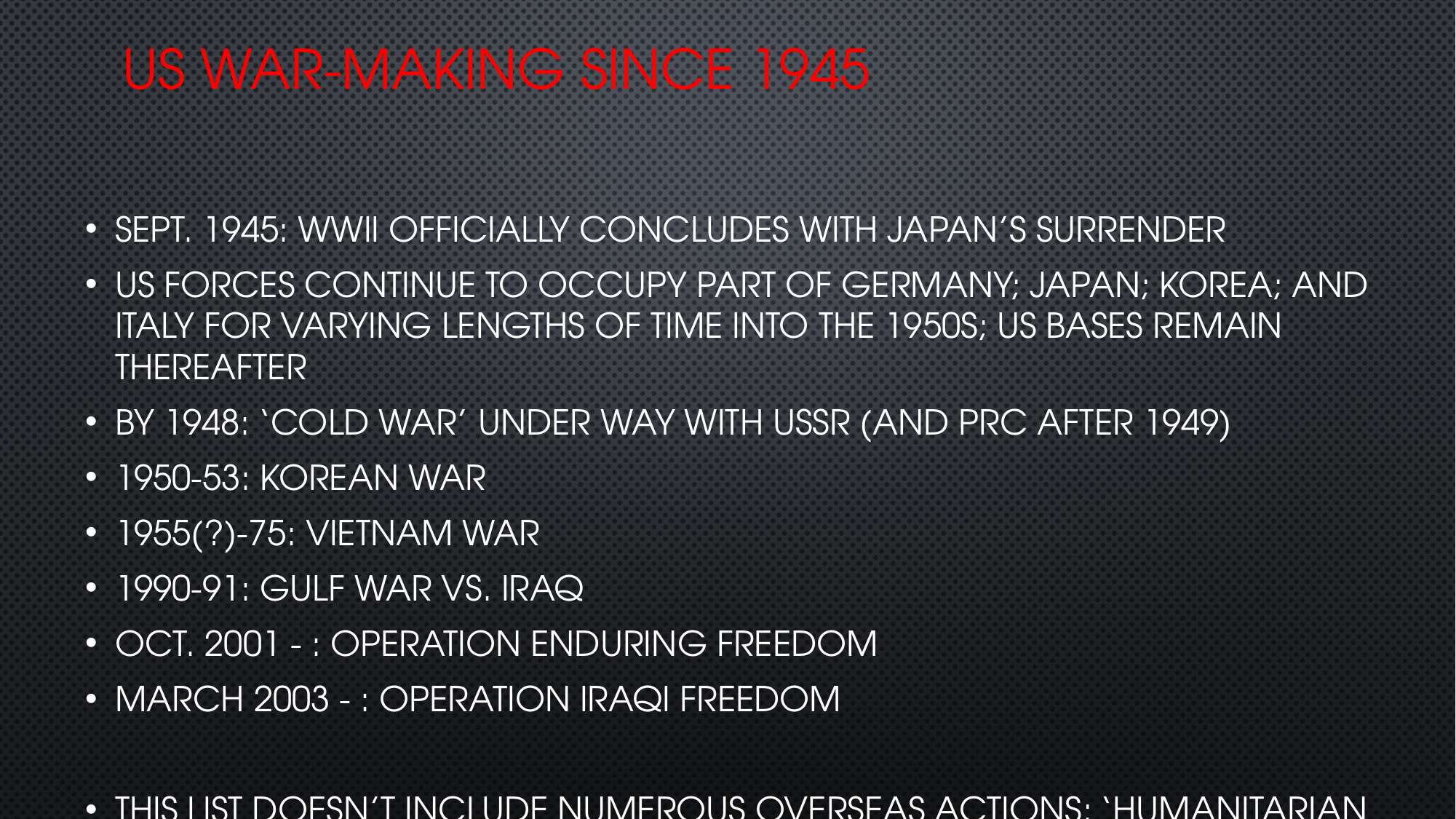

# Us war-making since 1945
Sept. 1945: WWII officially concludes with japan’s surrender
Us forces continue to occupy part of Germany; japan; korea; and Italy for varying lengths of time into the 1950s; US bases remain thereafter
By 1948: ‘Cold war’ under way with ussr (and prc after 1949)
1950-53: Korean war
1955(?)-75: Vietnam War
1990-91: gulf war vs. Iraq
Oct. 2001 - : Operation enduring freedom
March 2003 - : Operation Iraqi freedom

This list doesn’t include numerous overseas actions; ‘humanitarian interventions’ and involvement in national and regional conflicts